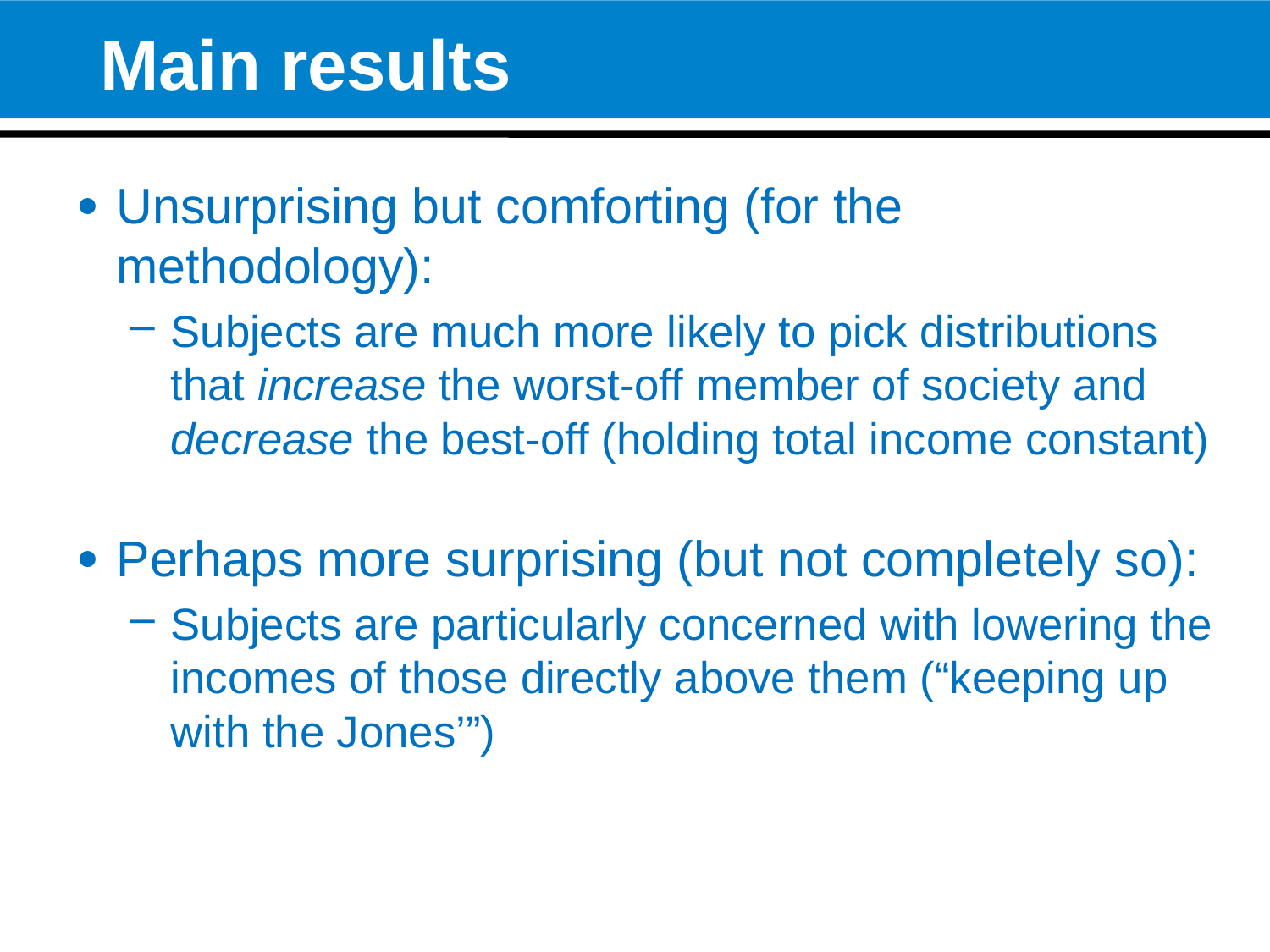

# Main results
Unsurprising but comforting (for the methodology):
Subjects are much more likely to pick distributions that increase the worst-off member of society and decrease the best-off (holding total income constant)
Perhaps more surprising (but not completely so):
Subjects are particularly concerned with lowering the incomes of those directly above them (“keeping up with the Jones’”)